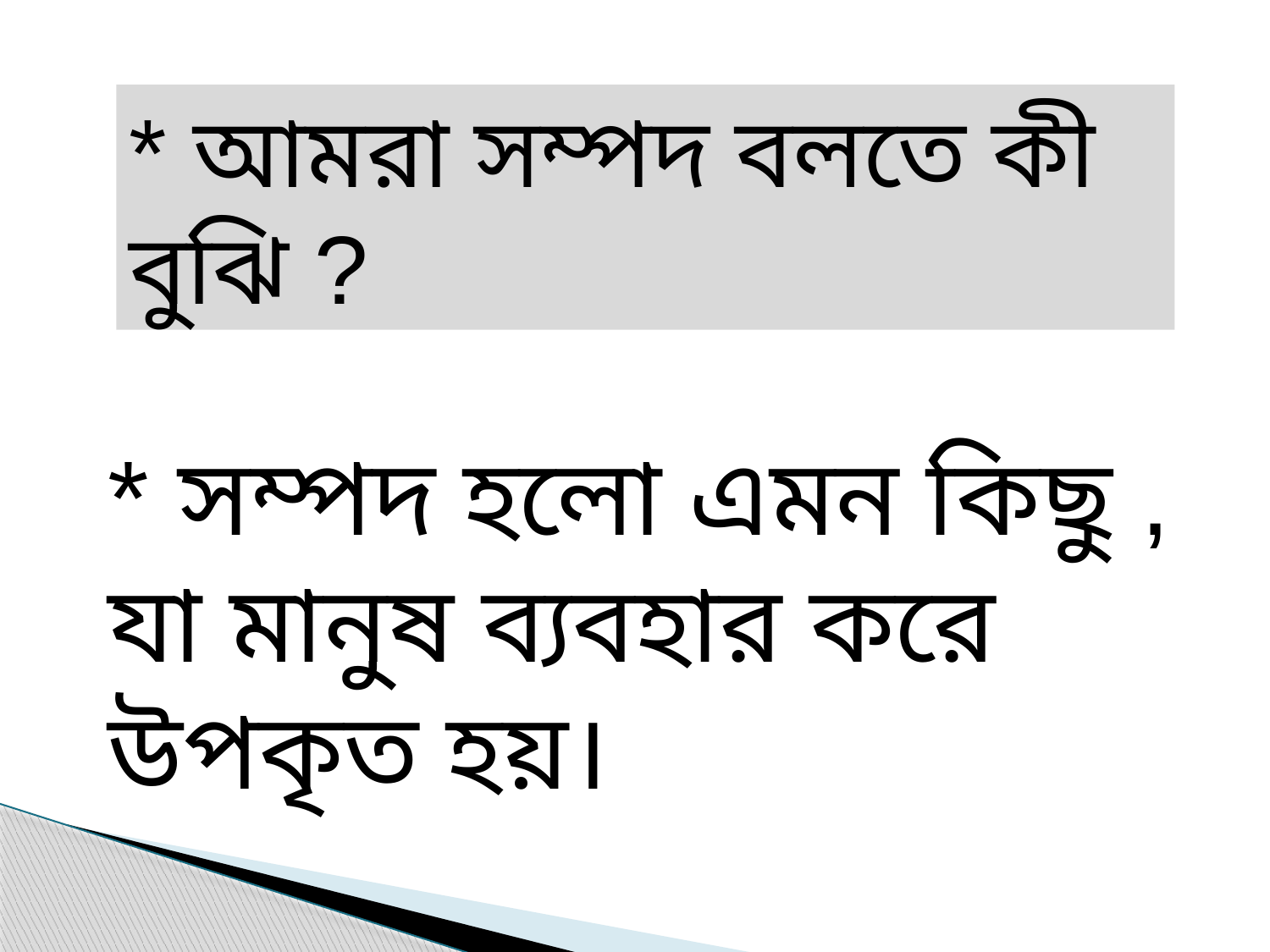

* আমরা সম্পদ বলতে কী বুঝি ?
* সম্পদ হলো এমন কিছু , যা মানুষ ব্যবহার করে উপকৃত হয়।